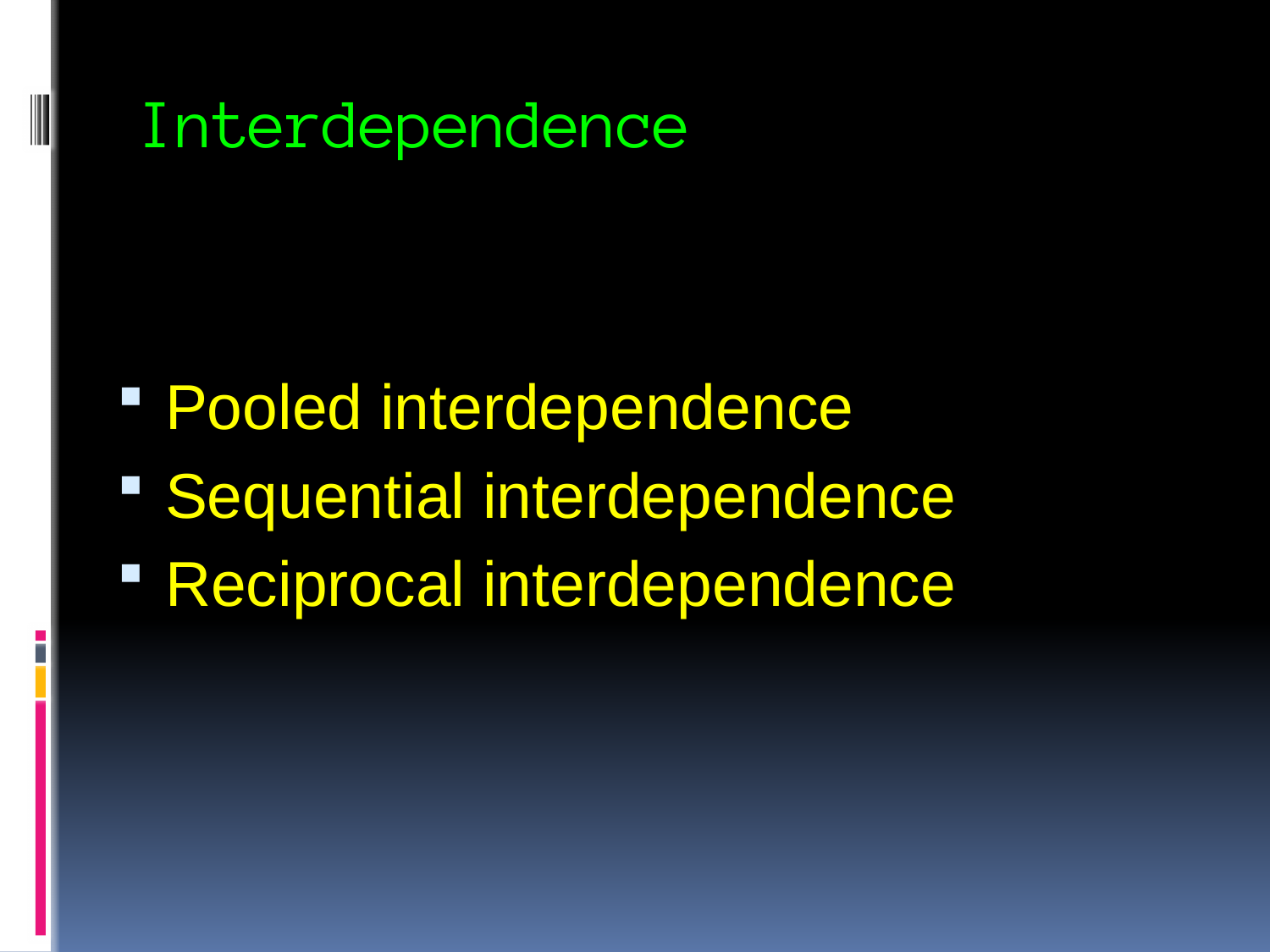

# Interdependence
Pooled interdependence
Sequential interdependence
Reciprocal interdependence